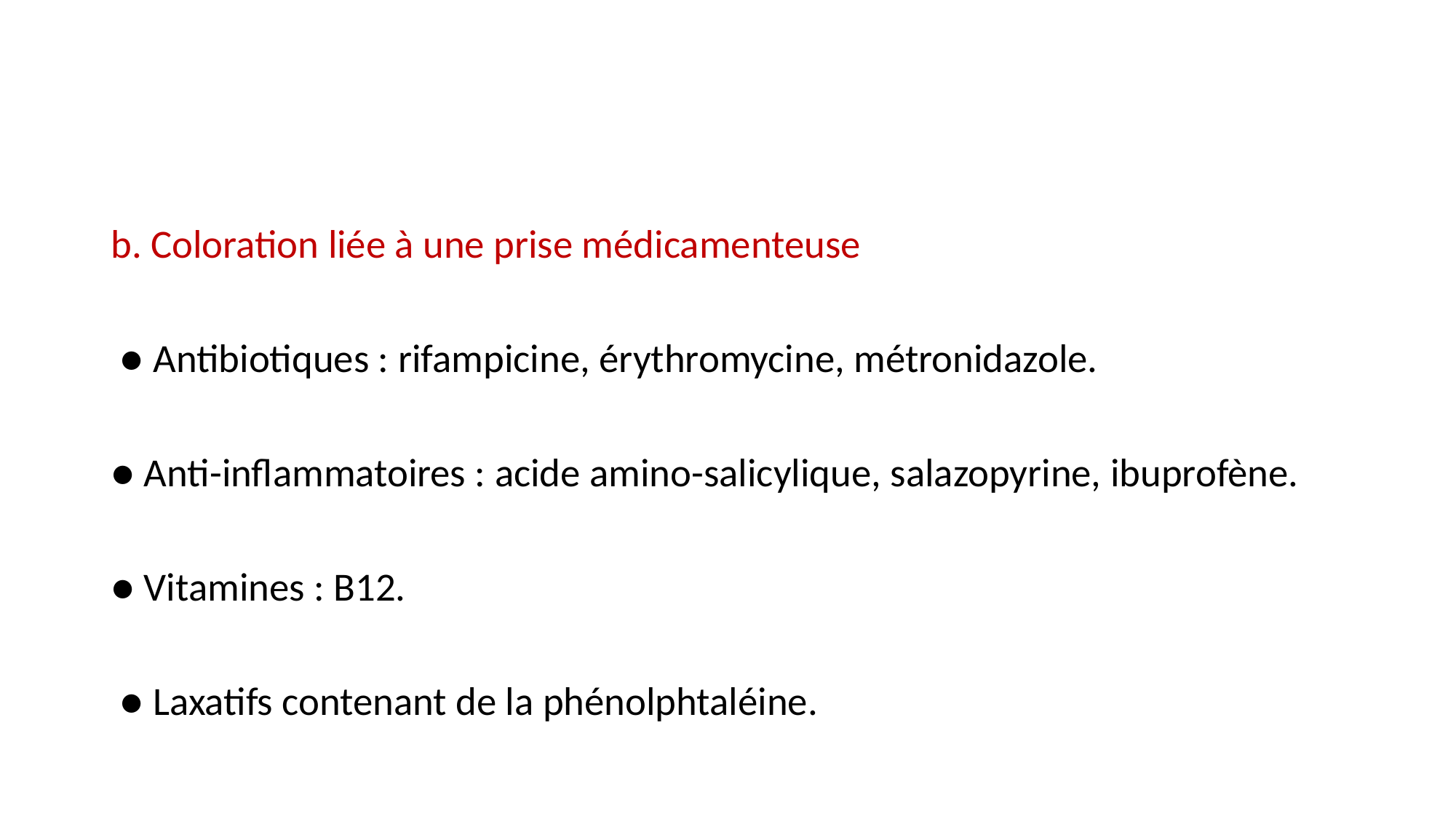

#
b. Coloration liée à une prise médicamenteuse

 ● Antibiotiques : rifampicine, érythromycine, métronidazole.

● Anti-inflammatoires : acide amino-salicylique, salazopyrine, ibuprofène.

● Vitamines : B12.

 ● Laxatifs contenant de la phénolphtaléine.